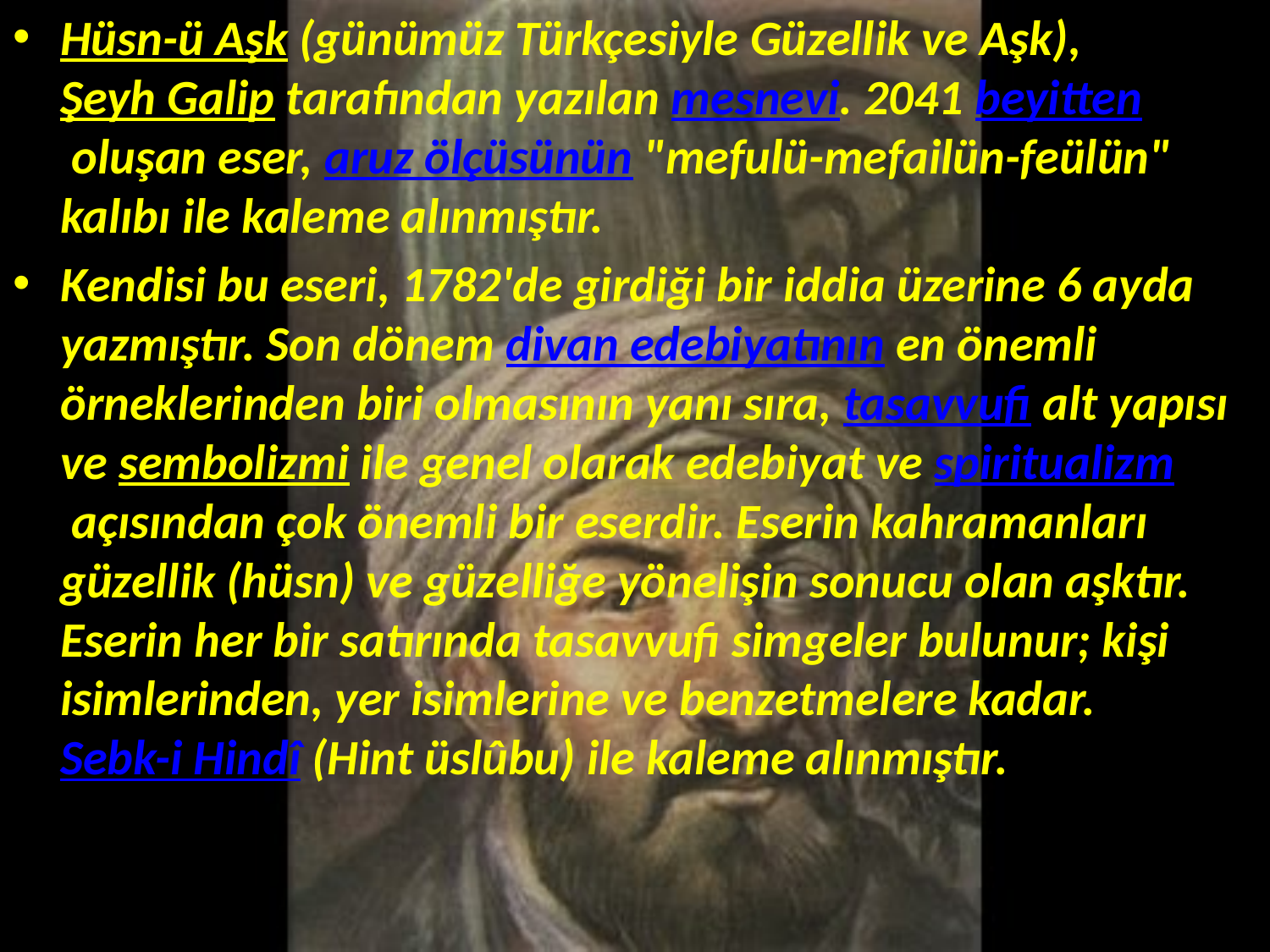

Hüsn-ü Aşk (günümüz Türkçesiyle Güzellik ve Aşk), Şeyh Galip tarafından yazılan mesnevi. 2041 beyitten oluşan eser, aruz ölçüsünün "mefulü-mefailün-feülün" kalıbı ile kaleme alınmıştır.
Kendisi bu eseri, 1782'de girdiği bir iddia üzerine 6 ayda yazmıştır. Son dönem divan edebiyatının en önemli örneklerinden biri olmasının yanı sıra, tasavvufi alt yapısı ve sembolizmi ile genel olarak edebiyat ve spiritualizm açısından çok önemli bir eserdir. Eserin kahramanları güzellik (hüsn) ve güzelliğe yönelişin sonucu olan aşktır. Eserin her bir satırında tasavvufi simgeler bulunur; kişi isimlerinden, yer isimlerine ve benzetmelere kadar. Sebk-i Hindî (Hint üslûbu) ile kaleme alınmıştır.